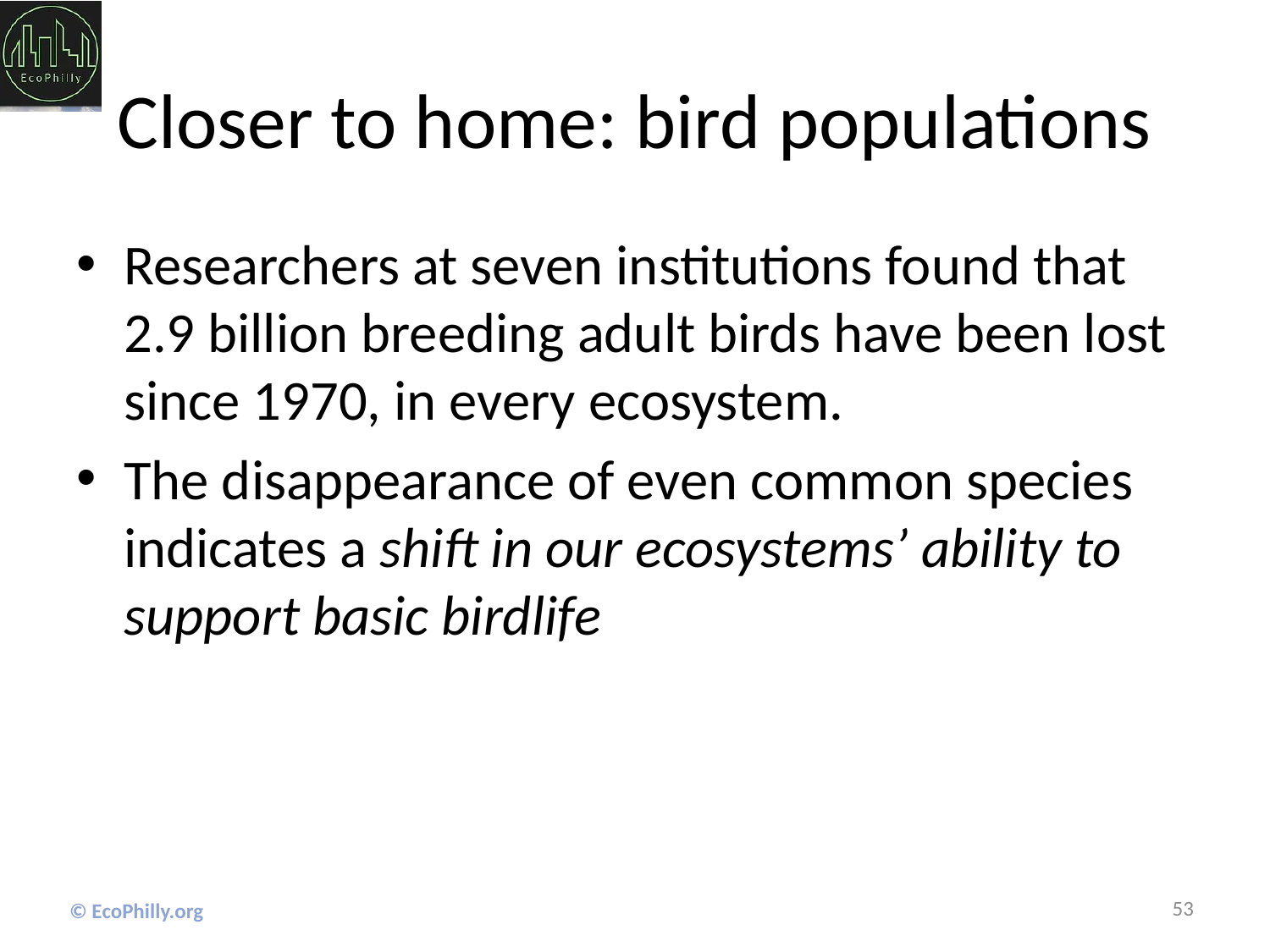

# Closer to home: bird populations
Researchers at seven institutions found that 2.9 billion breeding adult birds have been lost since 1970, in every ecosystem.
The disappearance of even common species indicates a shift in our ecosystems’ ability to support basic birdlife
53
© EcoPhilly.org